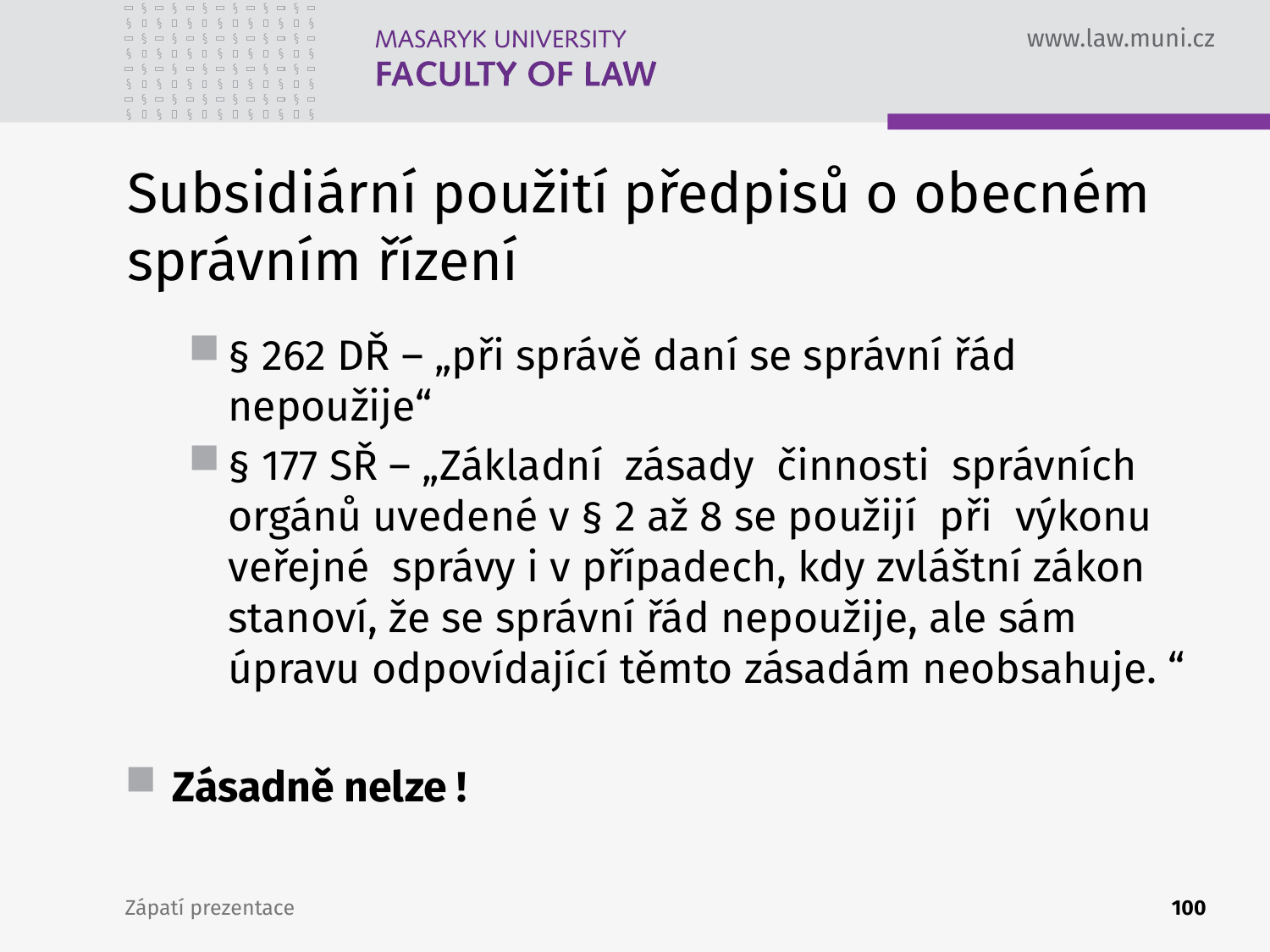

# Subsidiární použití předpisů o obecném správním řízení
§ 262 DŘ – „při správě daní se správní řád nepoužije“
§ 177 SŘ – „Základní  zásady  činnosti  správních orgánů uvedené v § 2 až 8 se použijí  při  výkonu  veřejné  správy i v případech, kdy zvláštní zákon stanoví, že se správní řád nepoužije, ale sám úpravu odpovídající těmto zásadám neobsahuje. “

Zásadně nelze !
Zápatí prezentace
100